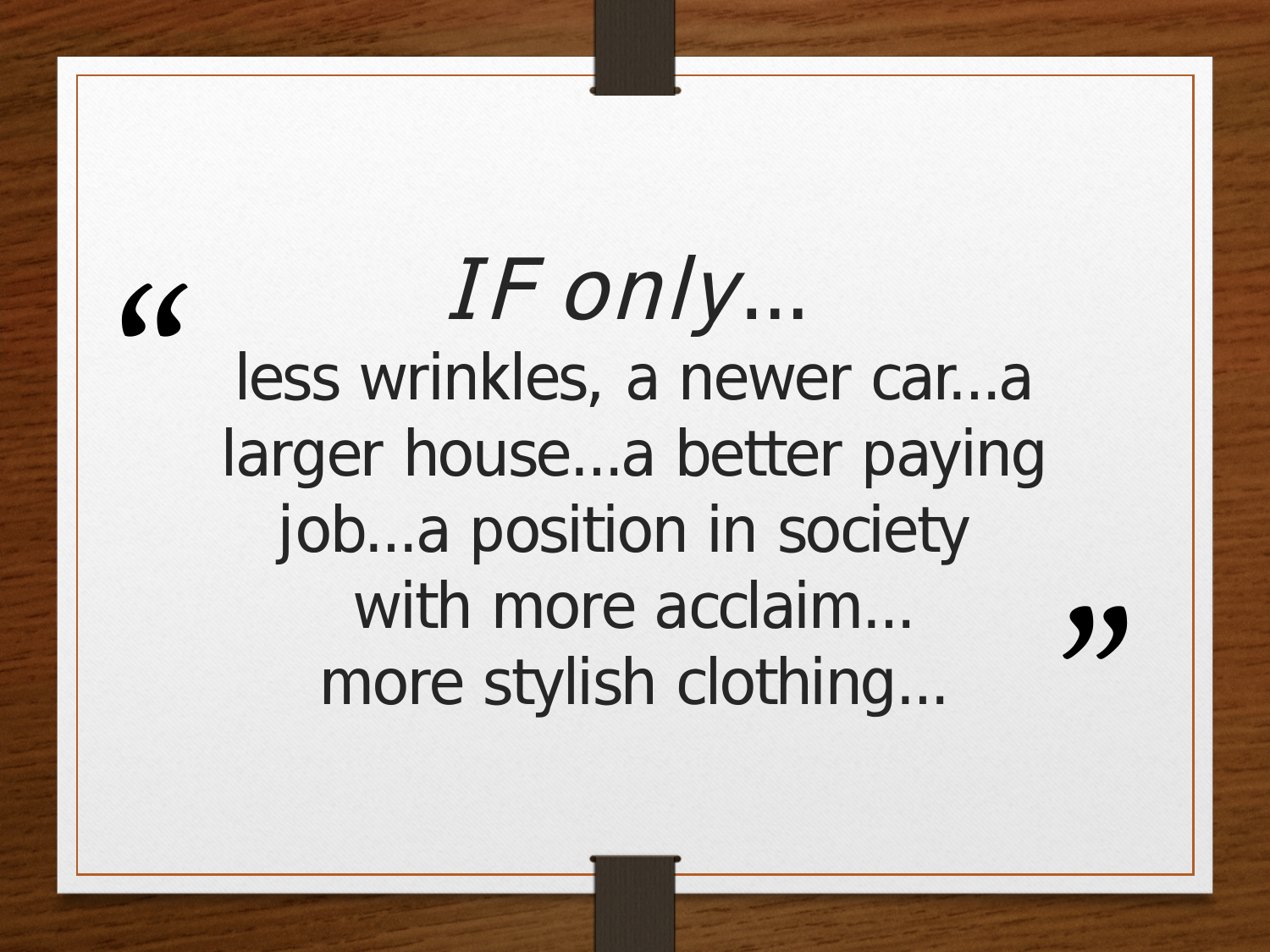

IF only…
less wrinkles, a newer car…a larger house…a better paying job…a position in society
with more acclaim…
more stylish clothing…
“
”